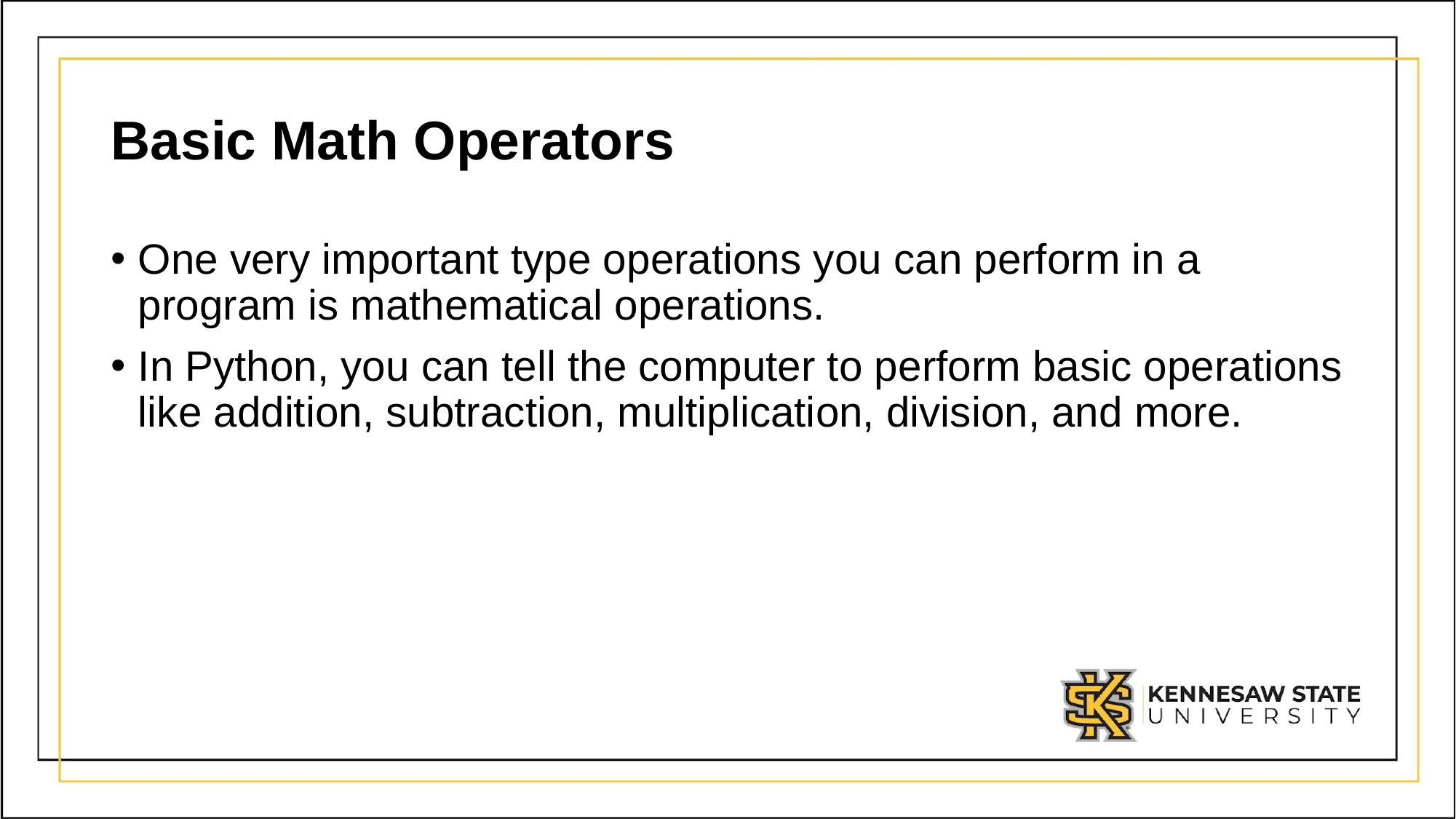

# Basic Math Operators
One very important type operations you can perform in a program is mathematical operations.
In Python, you can tell the computer to perform basic operations like addition, subtraction, multiplication, division, and more.